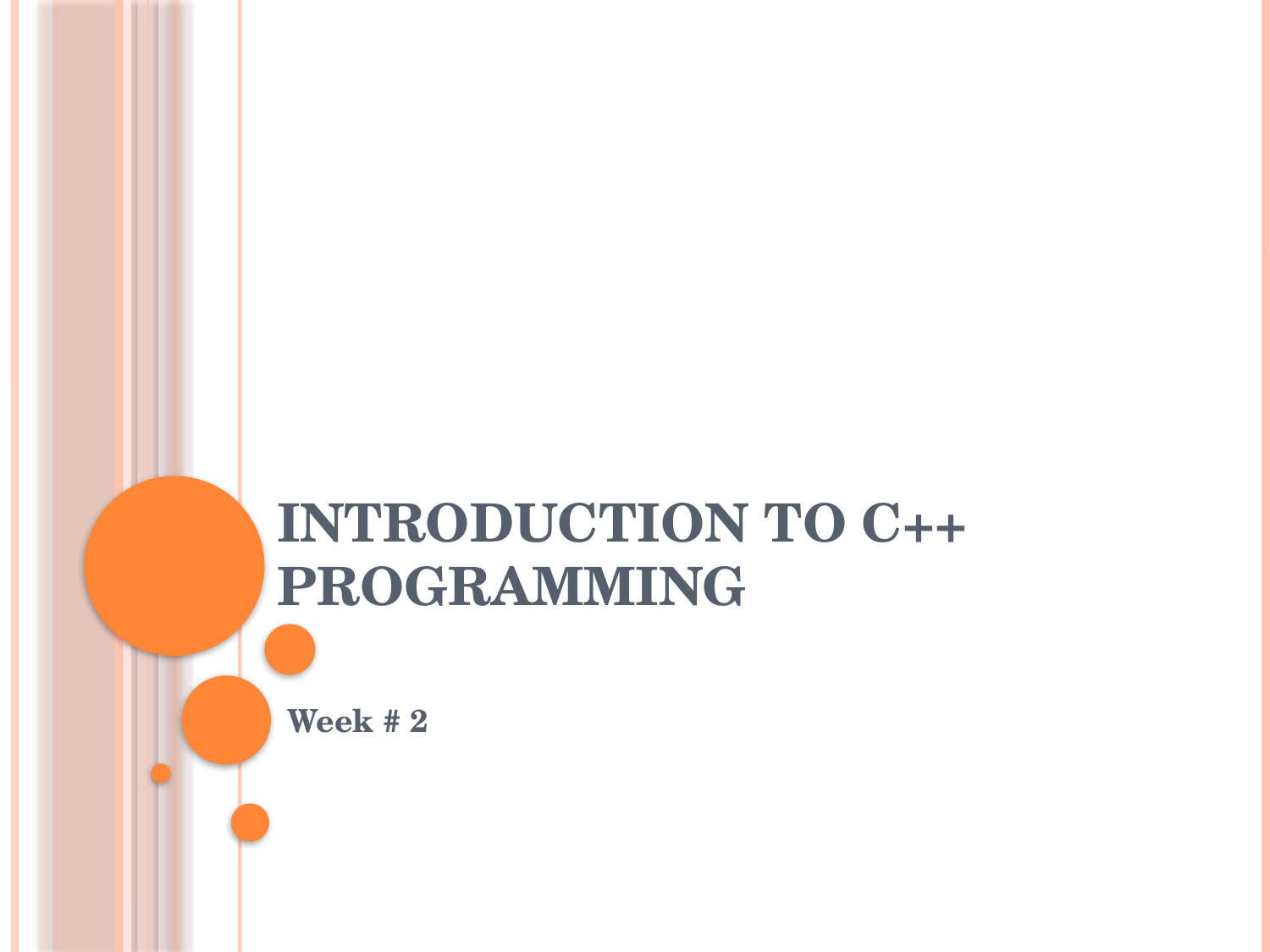

# Introduction to C++ Programming
Week # 2